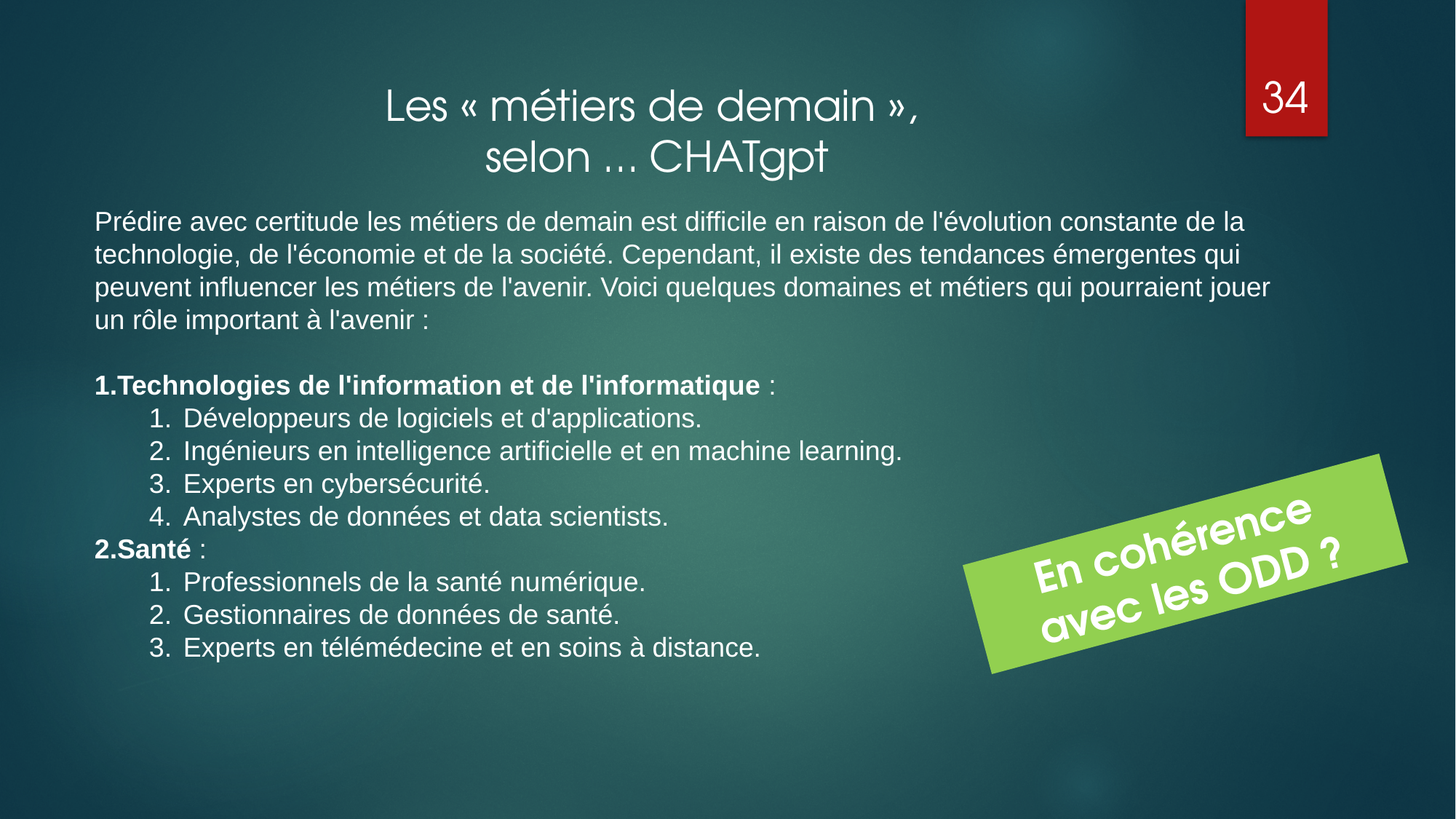

34
Les « métiers de demain »,
selon … CHATgpt
Prédire avec certitude les métiers de demain est difficile en raison de l'évolution constante de la technologie, de l'économie et de la société. Cependant, il existe des tendances émergentes qui peuvent influencer les métiers de l'avenir. Voici quelques domaines et métiers qui pourraient jouer un rôle important à l'avenir :

Technologies de l'information et de l'informatique :
Développeurs de logiciels et d'applications.
Ingénieurs en intelligence artificielle et en machine learning.
Experts en cybersécurité.
Analystes de données et data scientists.
Santé :
Professionnels de la santé numérique.
Gestionnaires de données de santé.
Experts en télémédecine et en soins à distance.
En cohérence
avec les ODD ?